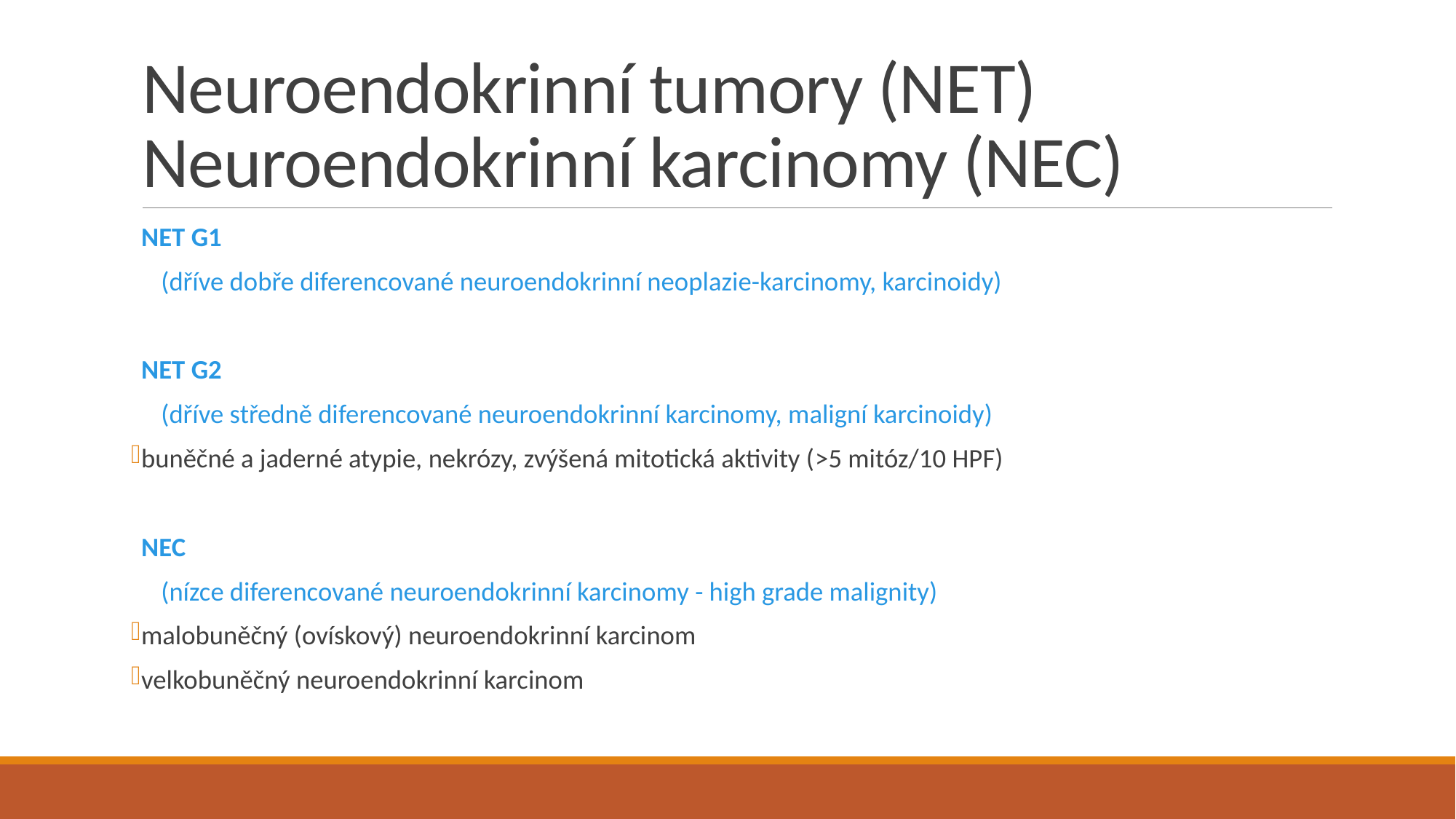

# Neuroendokrinní tumory (NET) Neuroendokrinní karcinomy (NEC)
NET G1
     (dříve dobře diferencované neuroendokrinní neoplazie-karcinomy, karcinoidy)

NET G2
     (dříve středně diferencované neuroendokrinní karcinomy, maligní karcinoidy)
buněčné a jaderné atypie, nekrózy, zvýšená mitotická aktivity (>5 mitóz/10 HPF)

NEC
     (nízce diferencované neuroendokrinní karcinomy - high grade malignity)
malobuněčný (ovískový) neuroendokrinní karcinom
velkobuněčný neuroendokrinní karcinom